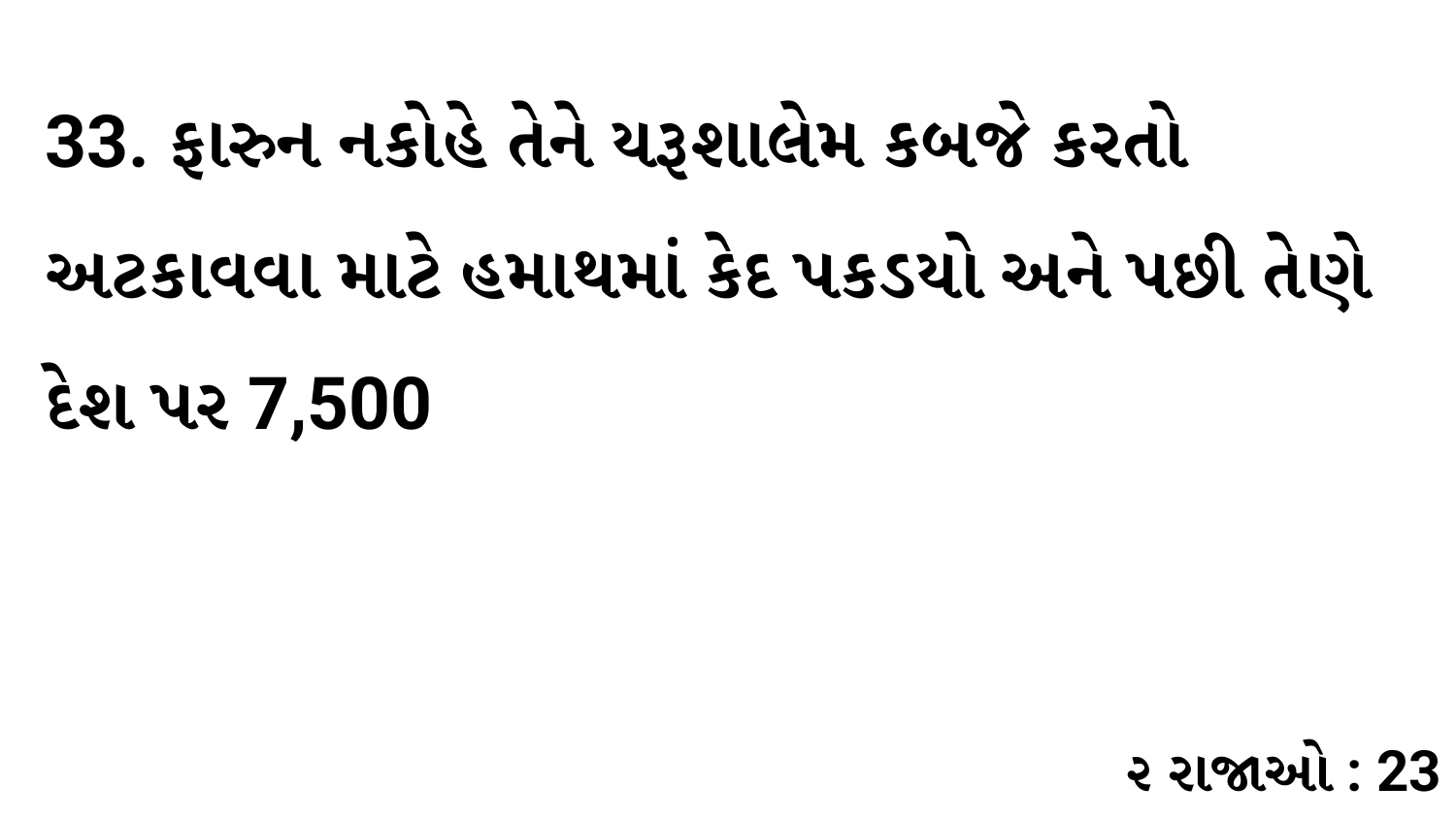

33. ફારુન નકોહે તેને યરૂશાલેમ કબજે કરતો અટકાવવા માટે હમાથમાં કેદ પકડયો અને પછી તેણે દેશ પર 7,500
૨ રાજાઓ : 23